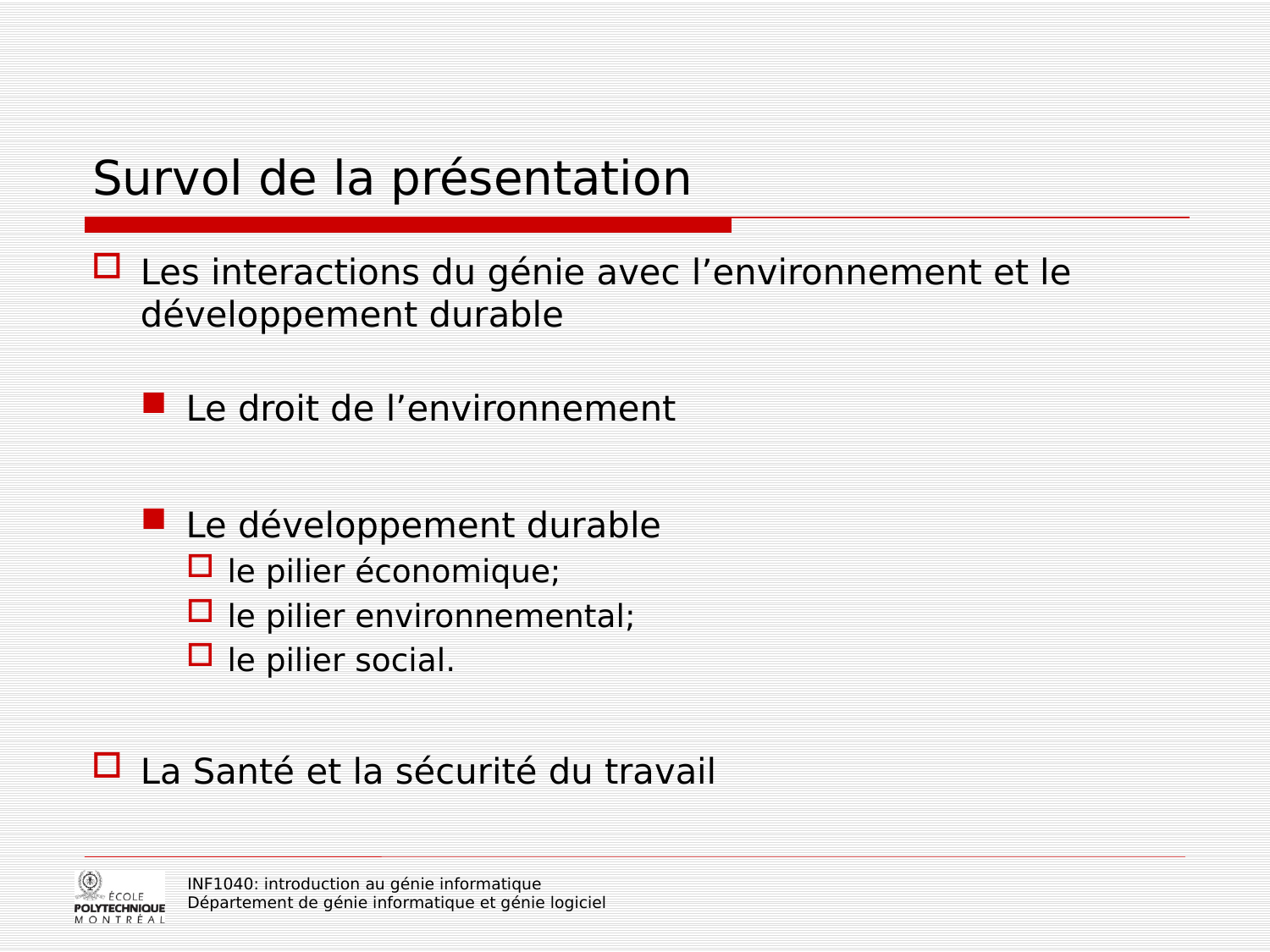

# Survol de la présentation
Les interactions du génie avec l’environnement et le développement durable

Le droit de l’environnement

Le développement durable
le pilier économique;
le pilier environnemental;
le pilier social.

La Santé et la sécurité du travail

INF1040: introduction au génie informatique
Département de génie informatique et génie logiciel